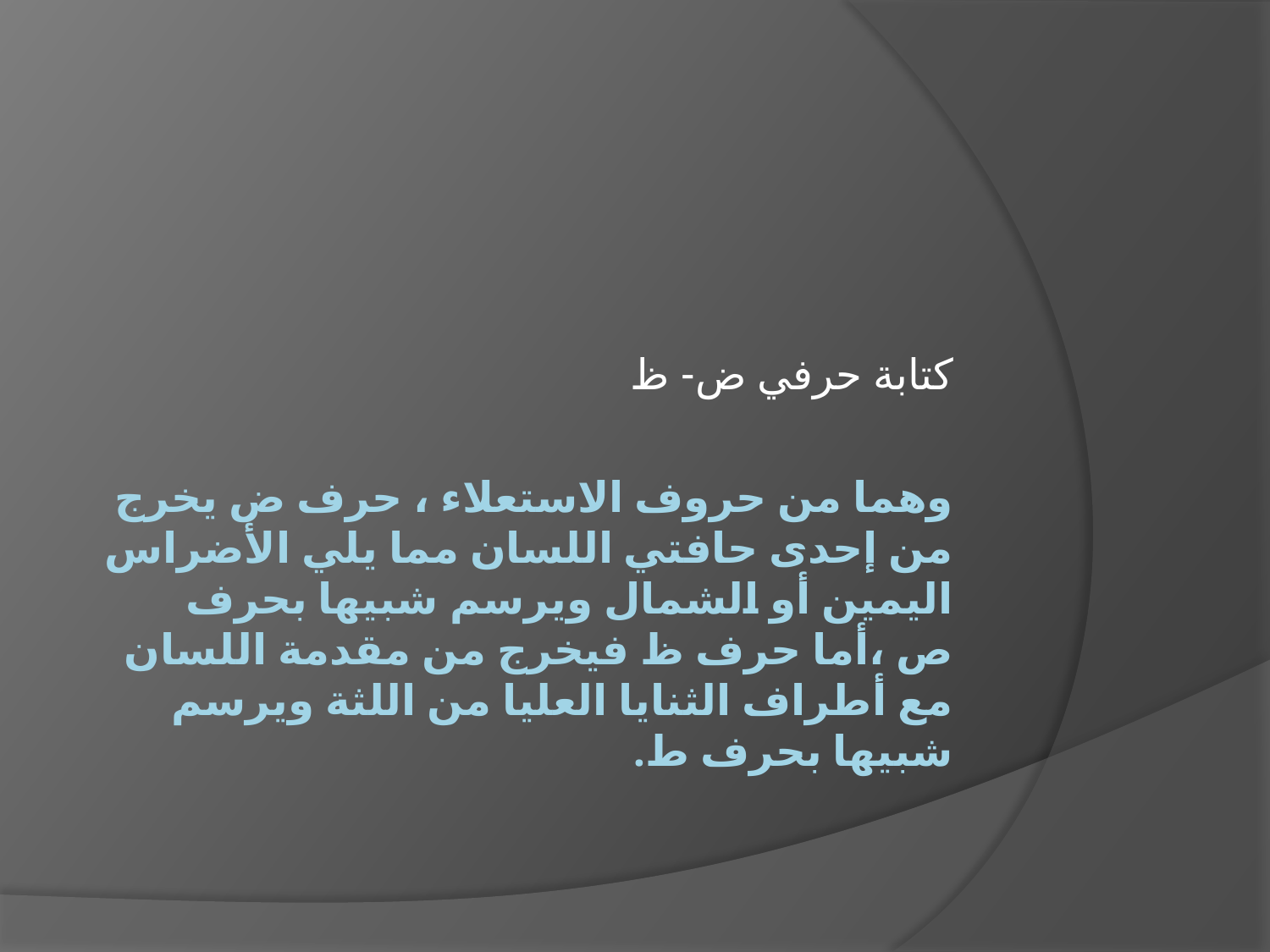

كتابة حرفي ض- ظ

# وهما من حروف الاستعلاء ، حرف ض يخرج من إحدى حافتي اللسان مما يلي الأضراس اليمين أو الشمال ويرسم شبيها بحرف ص ،أما حرف ظ فيخرج من مقدمة اللسان مع أطراف الثنايا العليا من اللثة ويرسم شبيها بحرف ط.